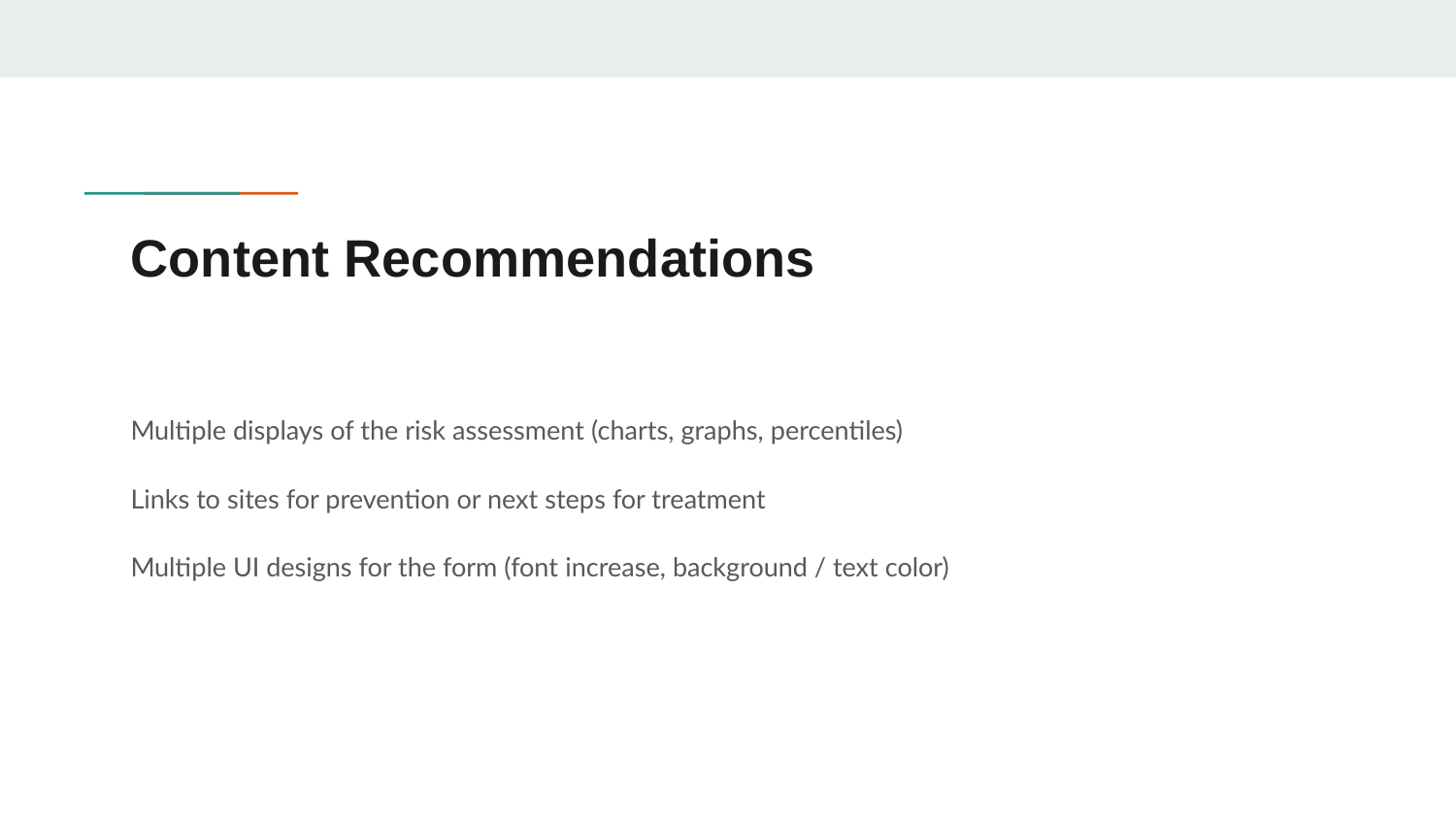

# Content Recommendations

Multiple displays of the risk assessment (charts, graphs, percentiles)
Links to sites for prevention or next steps for treatment
Multiple UI designs for the form (font increase, background / text color)